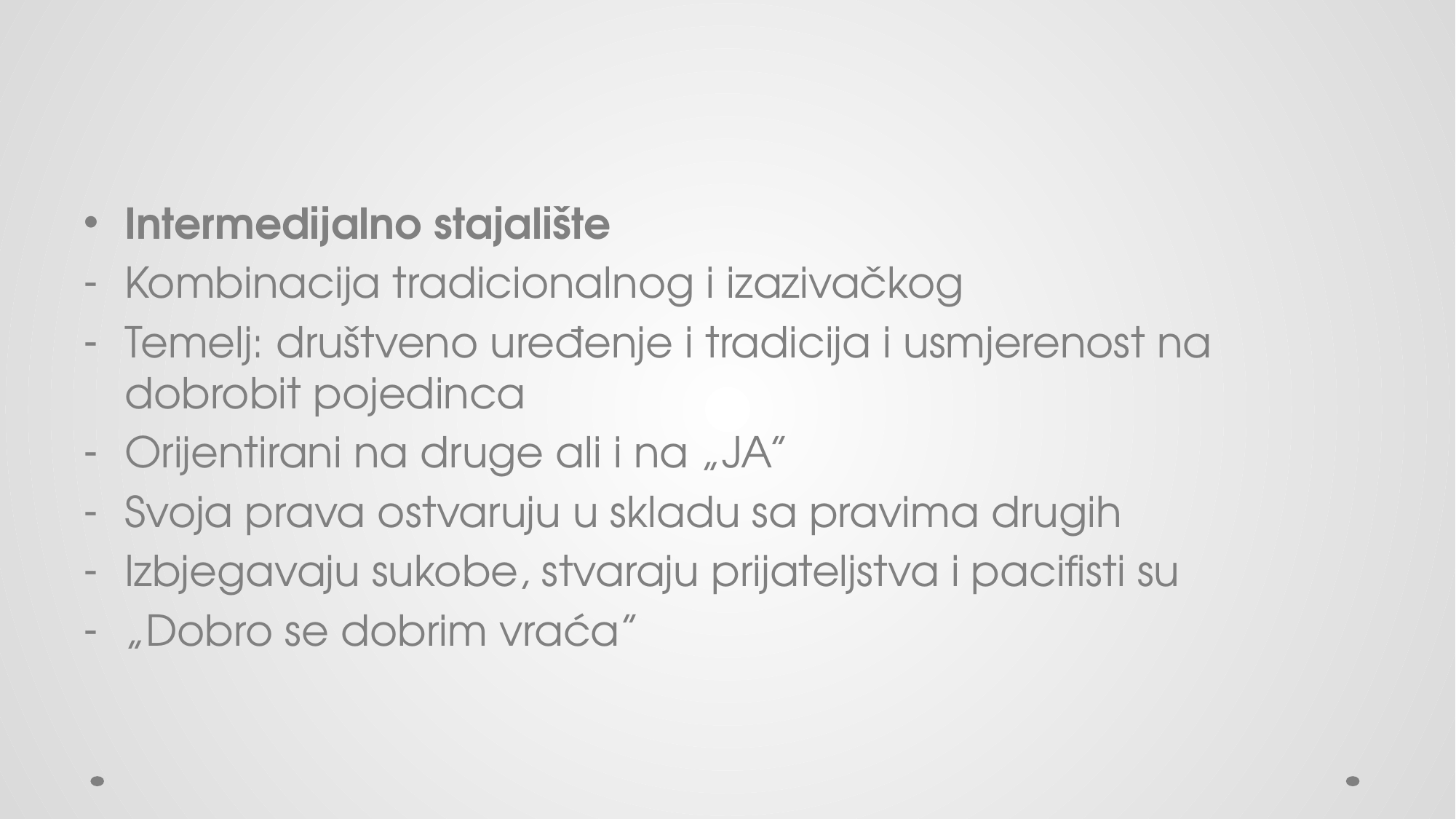

#
Intermedijalno stajalište
Kombinacija tradicionalnog i izazivačkog
Temelj: društveno uređenje i tradicija i usmjerenost na dobrobit pojedinca
Orijentirani na druge ali i na „JA”
Svoja prava ostvaruju u skladu sa pravima drugih
Izbjegavaju sukobe, stvaraju prijateljstva i pacifisti su
„Dobro se dobrim vraća”